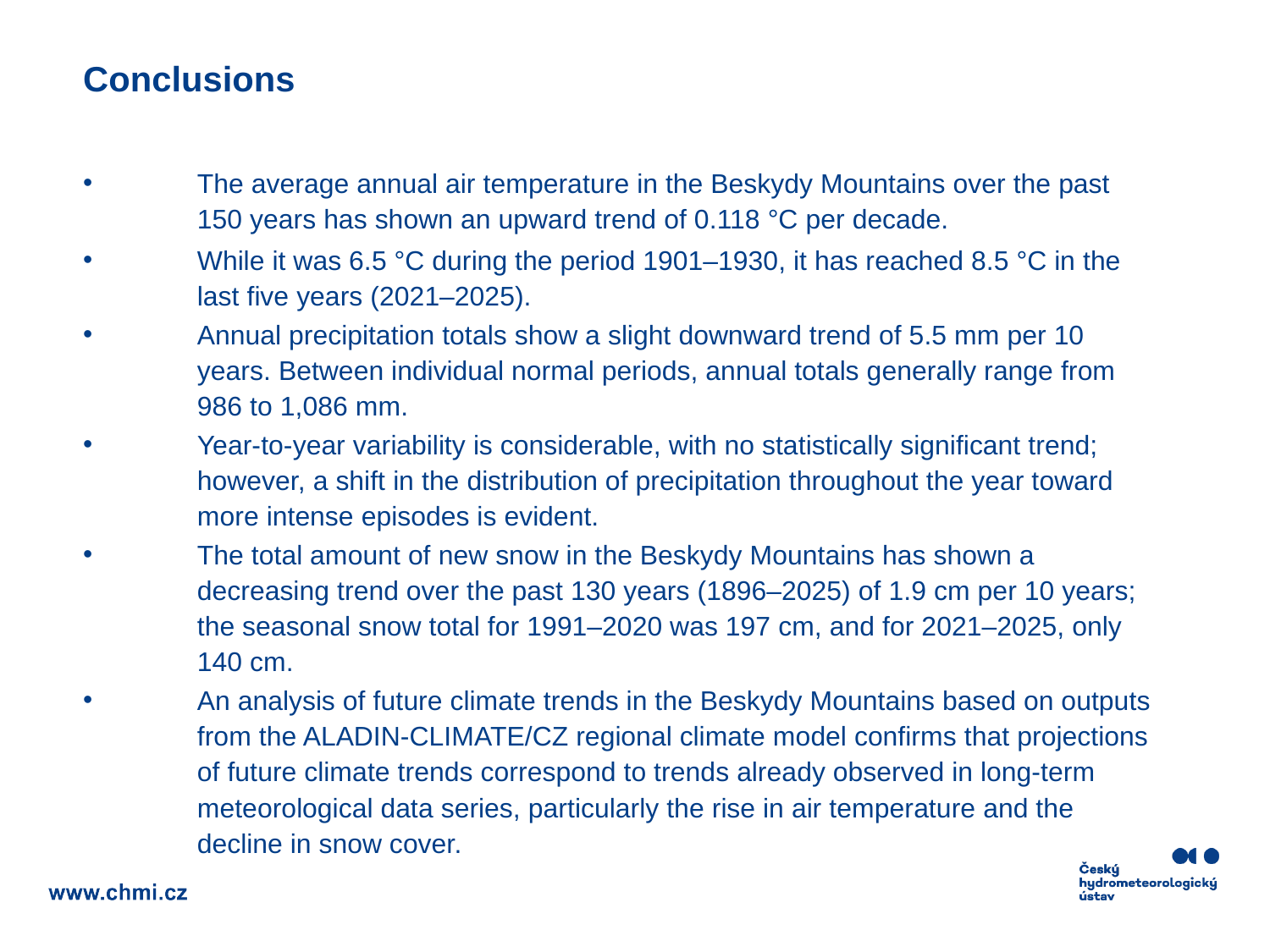

# Conclusions
The average annual air temperature in the Beskydy Mountains over the past 150 years has shown an upward trend of 0.118 °C per decade.
While it was 6.5 °C during the period 1901–1930, it has reached 8.5 °C in the last five years (2021–2025).
Annual precipitation totals show a slight downward trend of 5.5 mm per 10 years. Between individual normal periods, annual totals generally range from 986 to 1,086 mm.
Year-to-year variability is considerable, with no statistically significant trend; however, a shift in the distribution of precipitation throughout the year toward more intense episodes is evident.
The total amount of new snow in the Beskydy Mountains has shown a decreasing trend over the past 130 years (1896–2025) of 1.9 cm per 10 years; the seasonal snow total for 1991–2020 was 197 cm, and for 2021–2025, only 140 cm.
An analysis of future climate trends in the Beskydy Mountains based on outputs from the ALADIN-CLIMATE/CZ regional climate model confirms that projections of future climate trends correspond to trends already observed in long-term meteorological data series, particularly the rise in air temperature and the decline in snow cover.